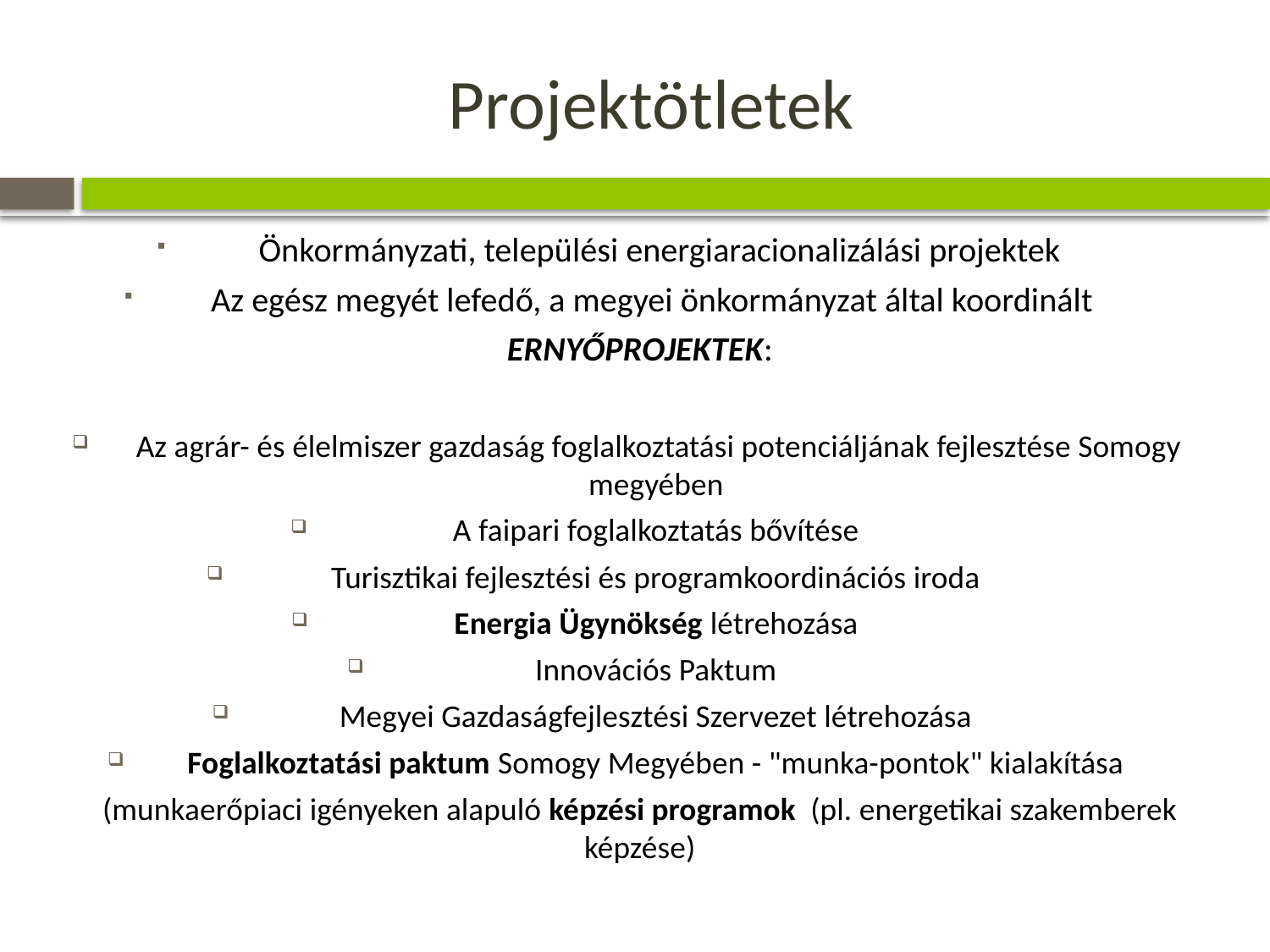

# Projektötletek
Önkormányzati, települési energiaracionalizálási projektek
Az egész megyét lefedő, a megyei önkormányzat által koordinált
ERNYŐPROJEKTEK:

Az agrár- és élelmiszer gazdaság foglalkoztatási potenciáljának fejlesztése Somogy megyében
A faipari foglalkoztatás bővítése
Turisztikai fejlesztési és programkoordinációs iroda
Energia Ügynökség létrehozása
Innovációs Paktum
Megyei Gazdaságfejlesztési Szervezet létrehozása
Foglalkoztatási paktum Somogy Megyében - "munka-pontok" kialakítása
(munkaerőpiaci igényeken alapuló képzési programok  (pl. energetikai szakemberek képzése)